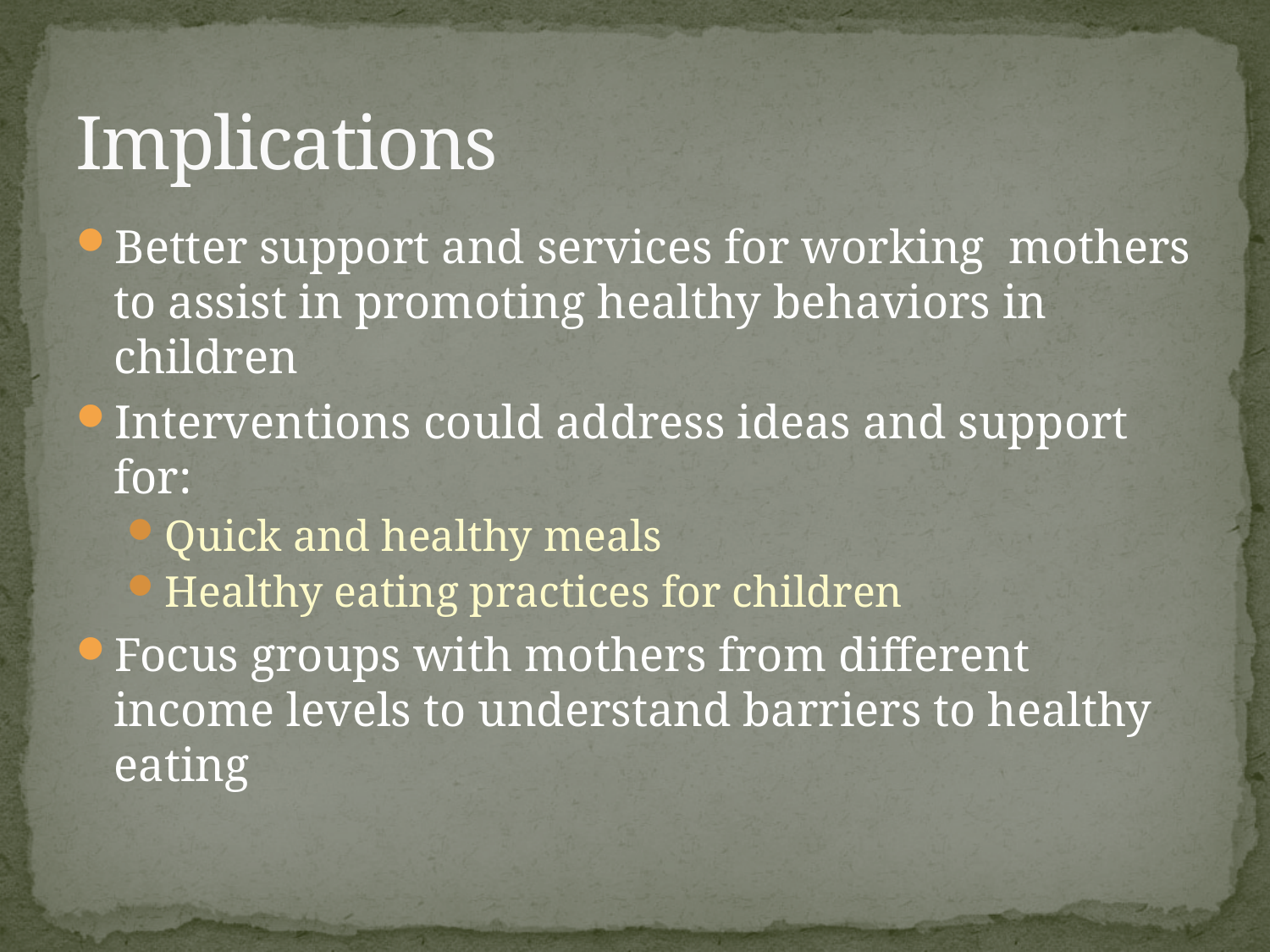

# Implications
Better support and services for working  mothers to assist in promoting healthy behaviors in children
Interventions could address ideas and support for:
Quick and healthy meals
Healthy eating practices for children
Focus groups with mothers from different income levels to understand barriers to healthy eating